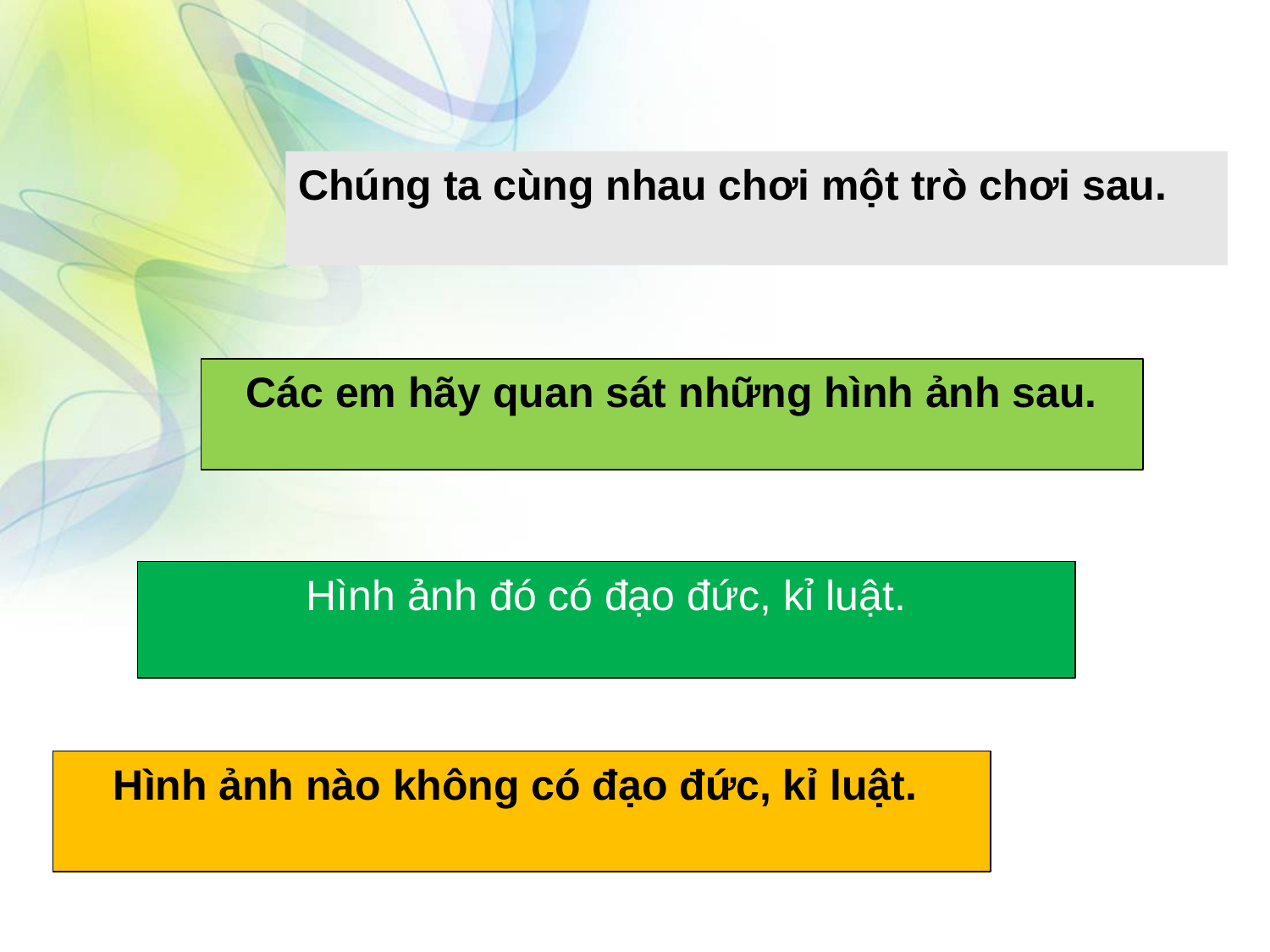

Chúng ta cùng nhau chơi một trò chơi sau.

Các em hãy quan sát những hình ảnh sau.
Hình ảnh đó có đạo đức, kỉ luật.
Hình ảnh nào không có đạo đức, kỉ luật.